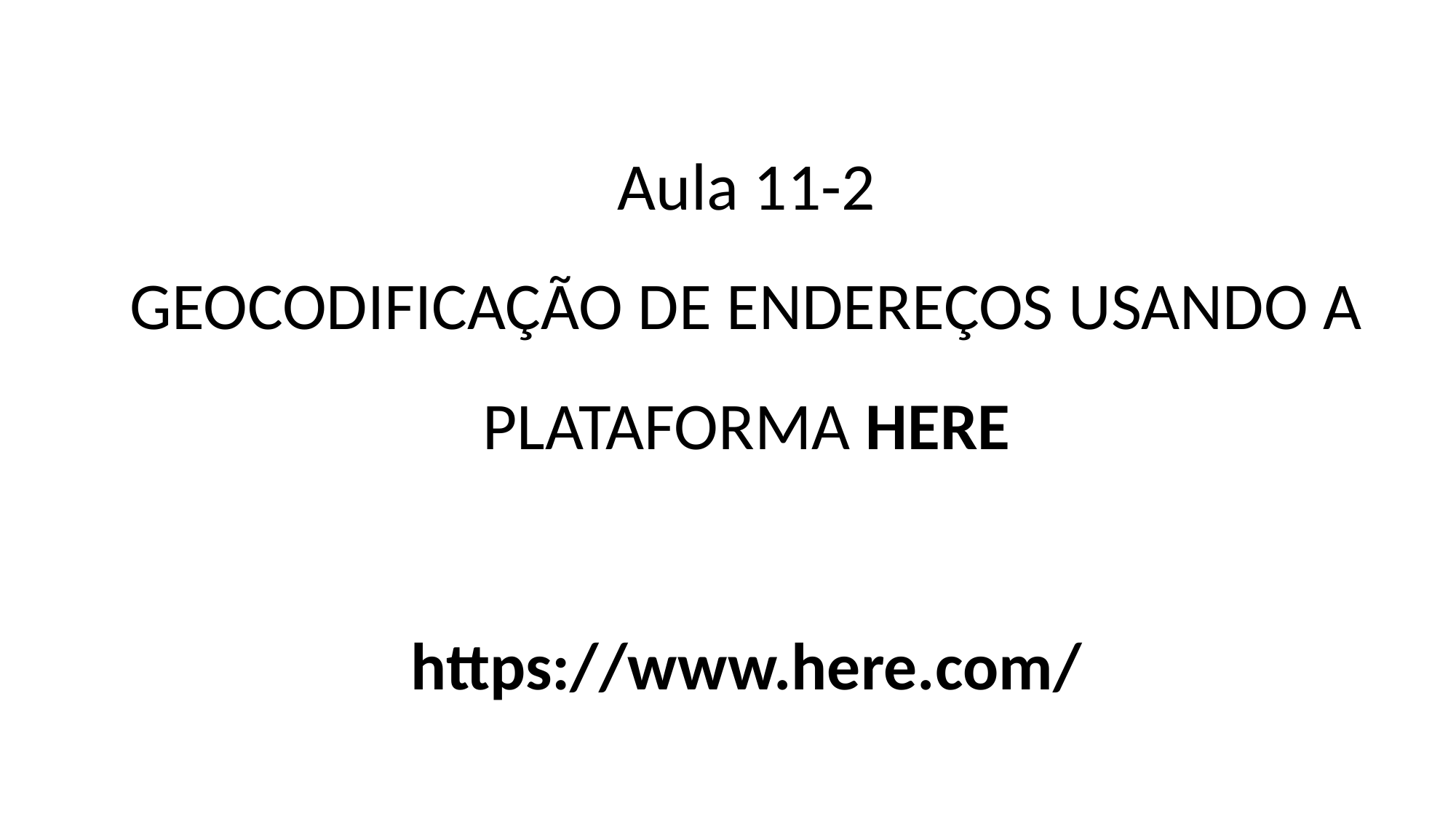

Aula 11-2
GEOCODIFICAÇÃO DE ENDEREÇOS USANDO A PLATAFORMA HERE

https://www.here.com/